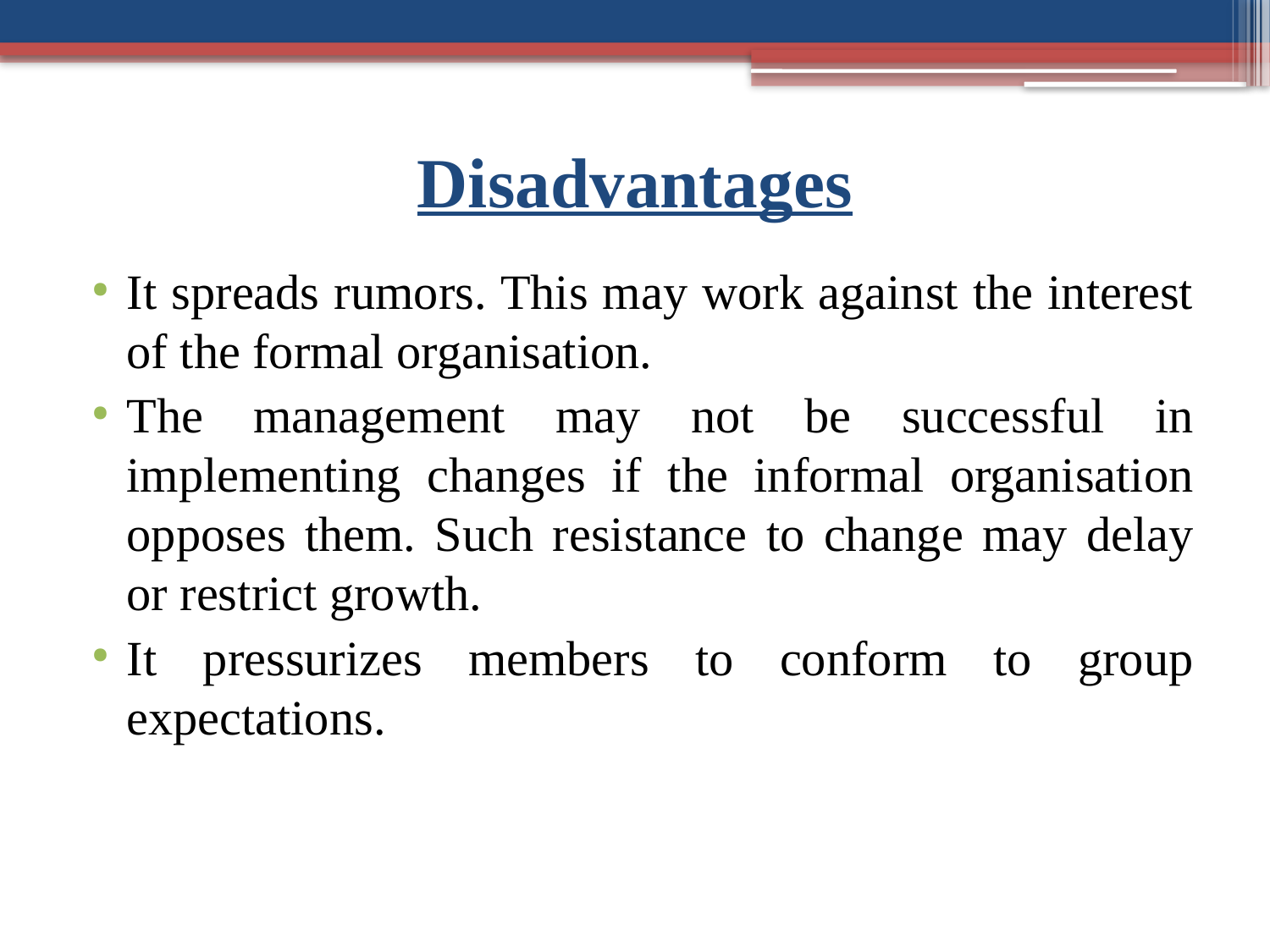

# Disadvantages
It spreads rumors. This may work against the interest of the formal organisation.
The management may not be successful in implementing changes if the informal organisation opposes them. Such resistance to change may delay or restrict growth.
It pressurizes members to conform to group expectations.